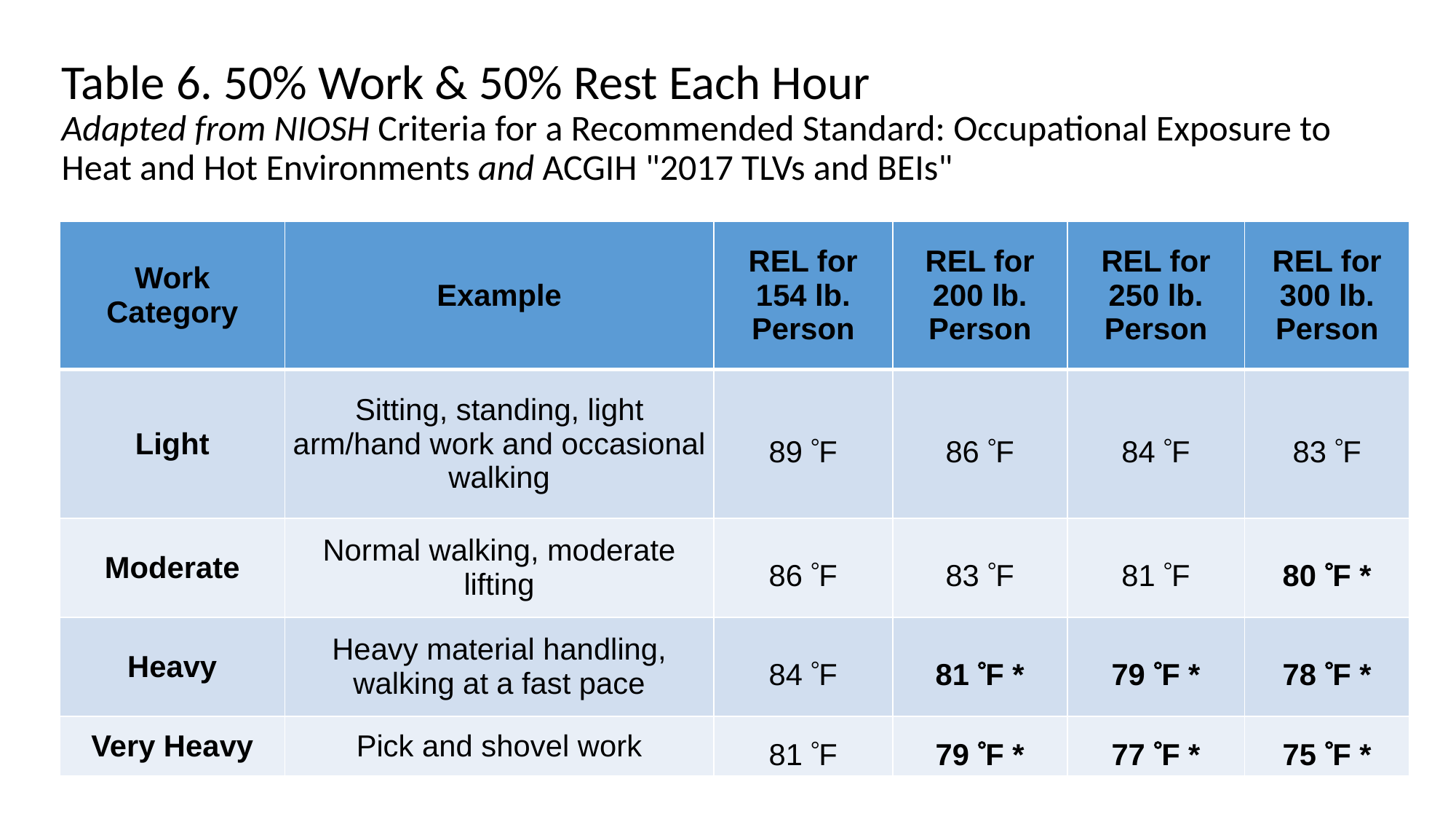

# Table 6. 50% Work & 50% Rest Each Hour Adapted from NIOSH Criteria for a Recommended Standard: Occupational Exposure to Heat and Hot Environments and ACGIH "2017 TLVs and BEIs"
| Work Category | Example | REL for 154 lb. Person | REL for 200 lb. Person | REL for 250 lb. Person | REL for 300 lb. Person |
| --- | --- | --- | --- | --- | --- |
| Light | Sitting, standing, light arm/hand work and occasional walking | 89 °F | 86 °F | 84 °F | 83 °F |
| Moderate | Normal walking, moderate lifting | 86 °F | 83 °F | 81 °F | 80 °F \* |
| Heavy | Heavy material handling, walking at a fast pace | 84 °F | 81 °F \* | 79 °F \* | 78 °F \* |
| Very Heavy | Pick and shovel work | 81 °F | 79 °F \* | 77 °F \* | 75 °F \* |